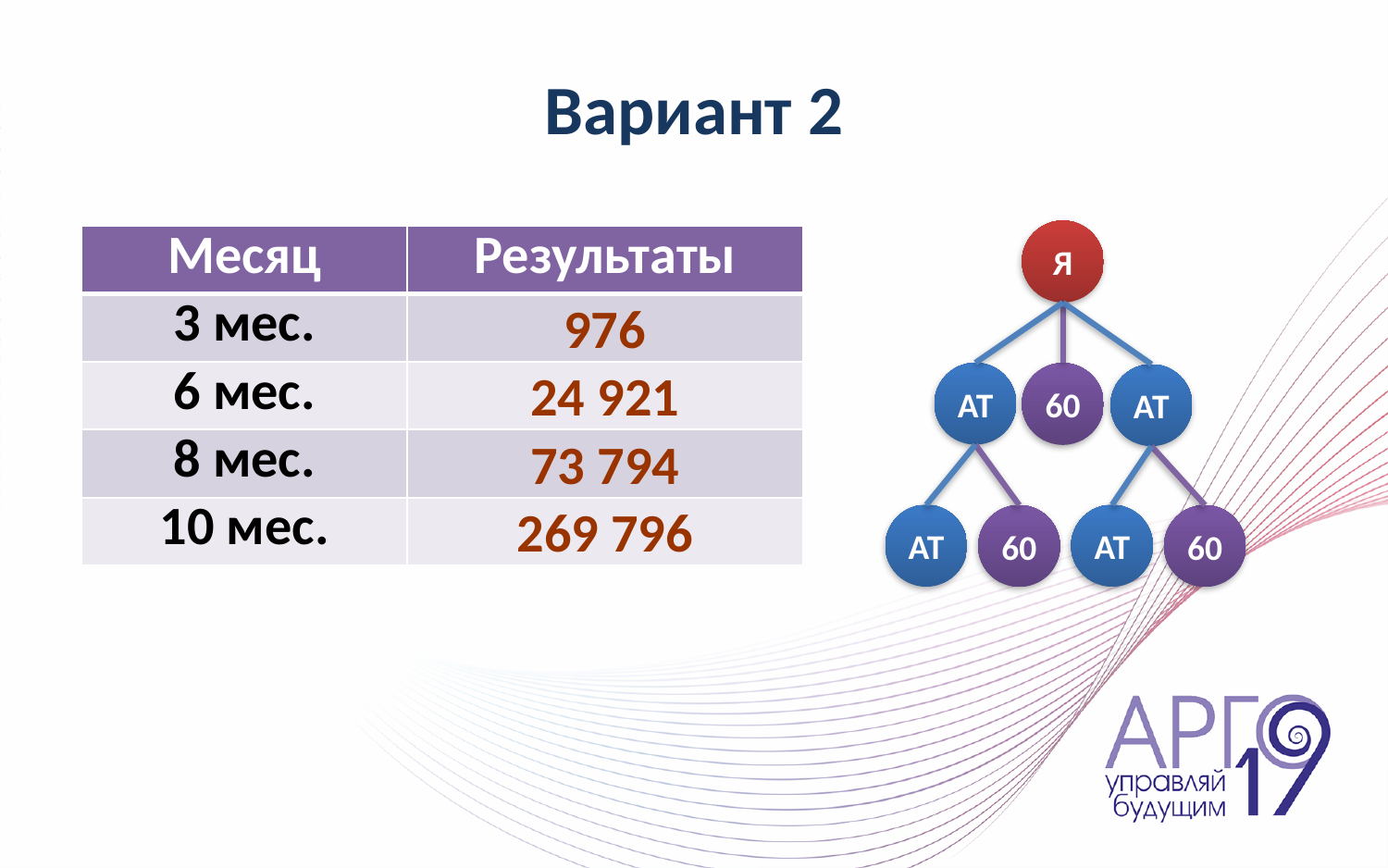

# Вариант 2
Я
| Месяц | Результаты |
| --- | --- |
| 3 мес. | 976 |
| 6 мес. | 24 921 |
| 8 мес. | 73 794 |
| 10 мес. | 269 796 |
АТ
60
АТ
АТ
АТ
60
60